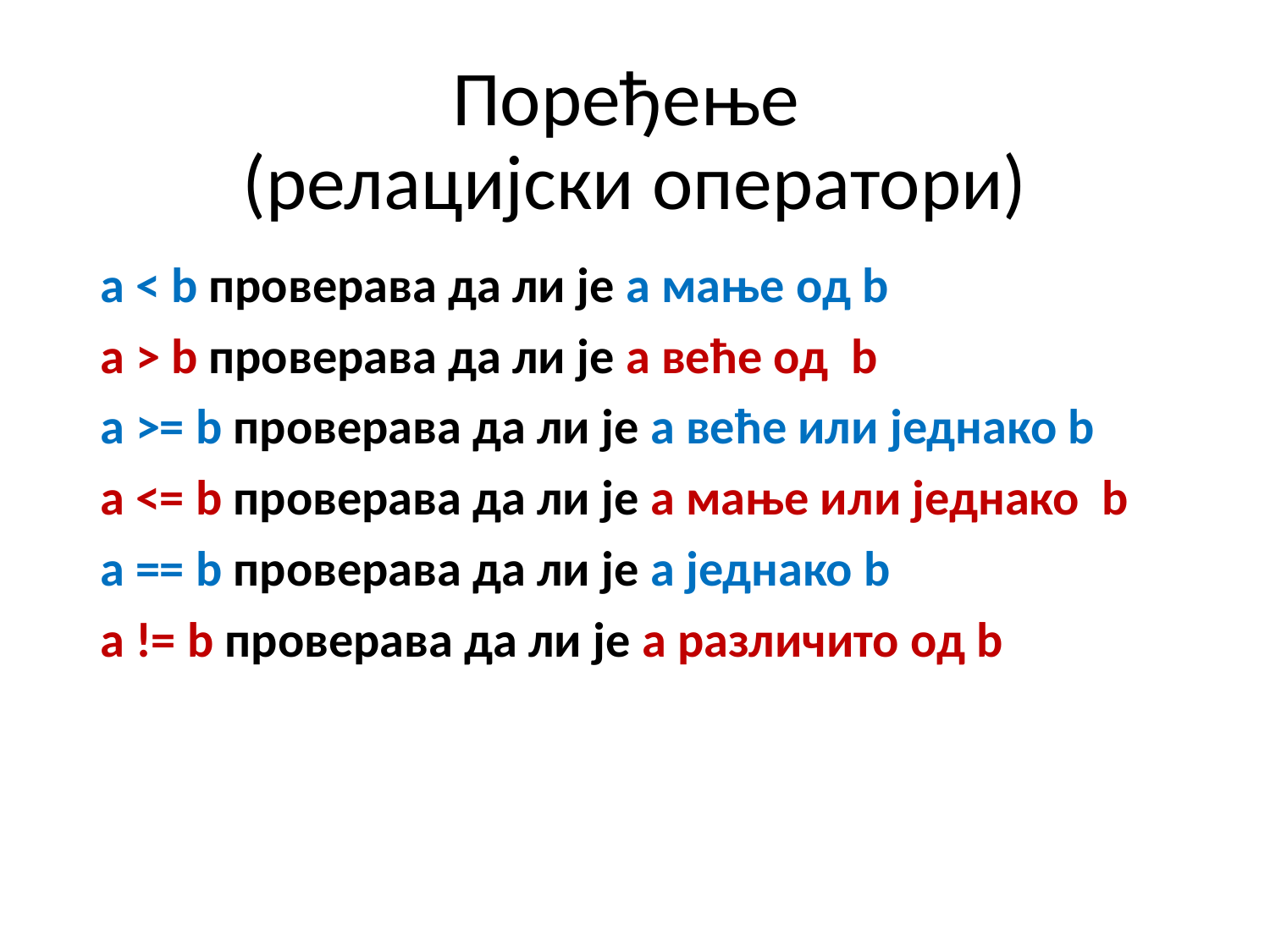

# Поређење (релацијски оператори)
a < b проверава да ли је a мање од b
a > b проверава да ли је a веће од  b
a >= b проверава да ли је a веће или једнако b
a <= b проверава да ли је a мање или једнако  b
a == b проверава да ли је a једнако b
a != b проверава да ли је a различито од b